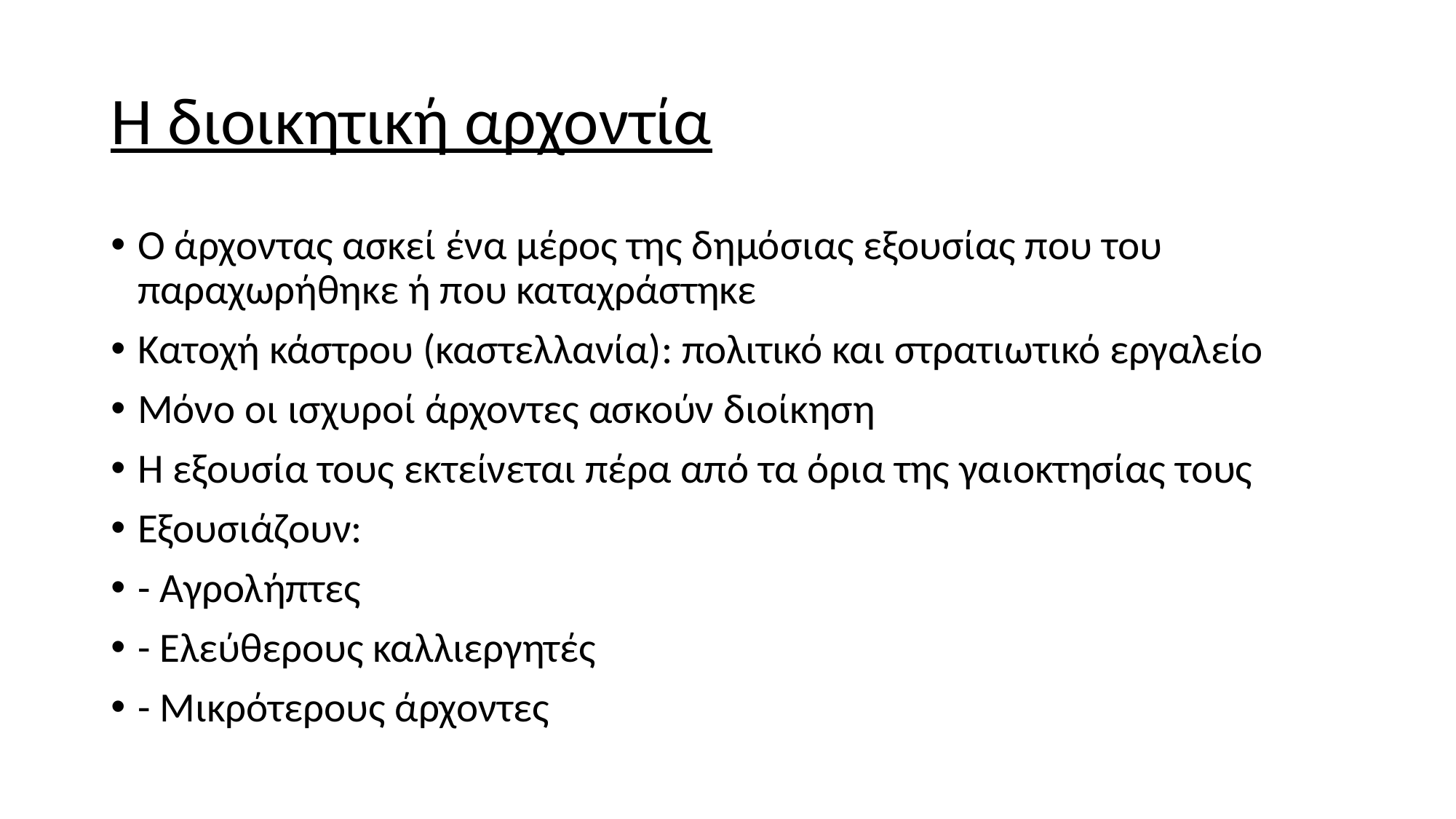

# Η διοικητική αρχοντία
Ο άρχοντας ασκεί ένα μέρος της δημόσιας εξουσίας που του παραχωρήθηκε ή που καταχράστηκε
Κατοχή κάστρου (καστελλανία): πολιτικό και στρατιωτικό εργαλείο
Μόνο οι ισχυροί άρχοντες ασκούν διοίκηση
Η εξουσία τους εκτείνεται πέρα από τα όρια της γαιοκτησίας τους
Εξουσιάζουν:
- Αγρολήπτες
- Ελεύθερους καλλιεργητές
- Μικρότερους άρχοντες